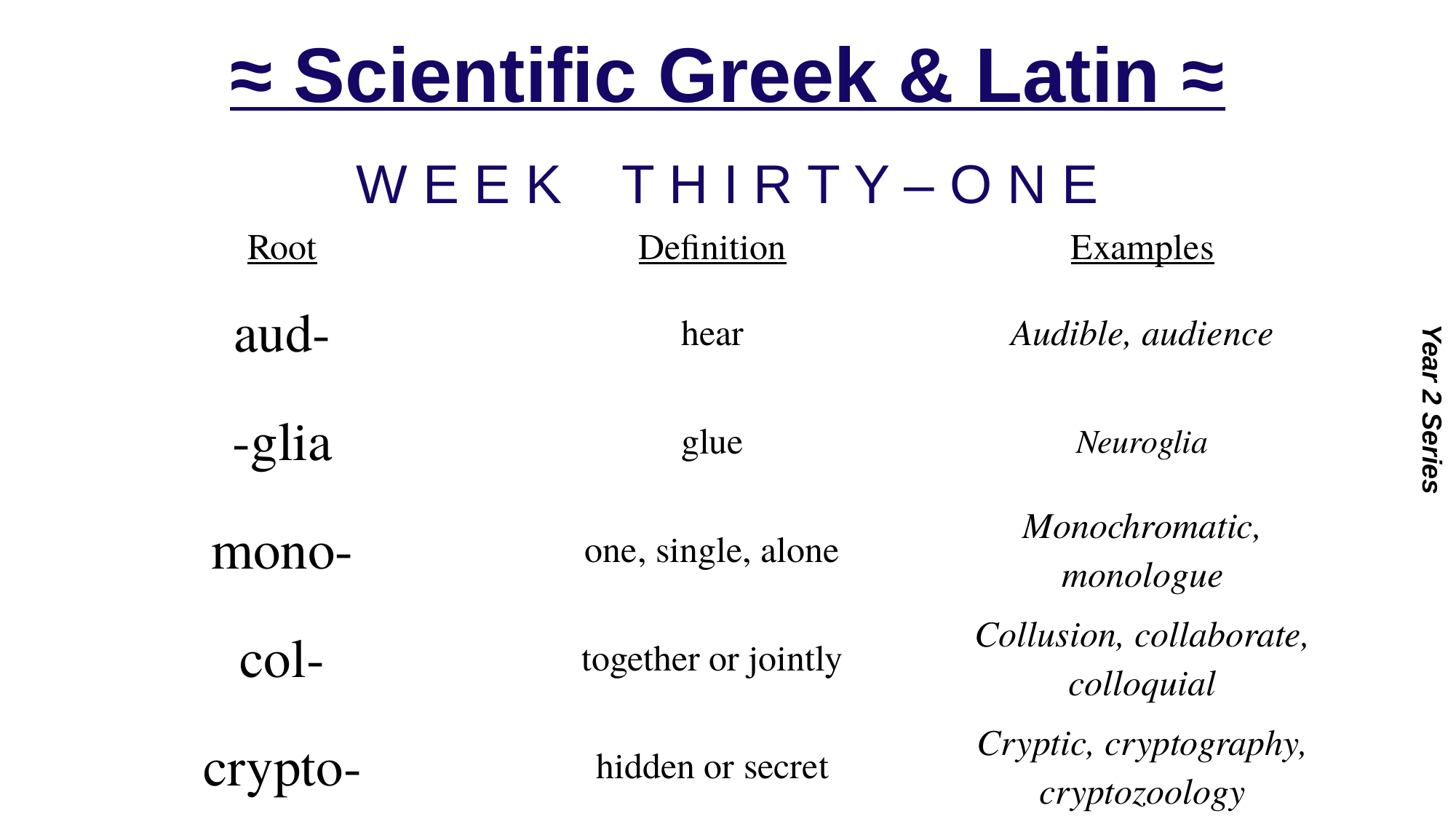

# ≈ Scientific Greek & Latin ≈
Year 2 Series
W E E K    T H I R T Y – O N E
| Root | Definition | Examples |
| --- | --- | --- |
| aud- | hear | Audible, audience |
| -glia | glue | Neuroglia |
| mono- | one, single, alone | Monochromatic, monologue |
| col- | together or jointly | Collusion, collaborate, colloquial |
| crypto- | hidden or secret | Cryptic, cryptography, cryptozoology |